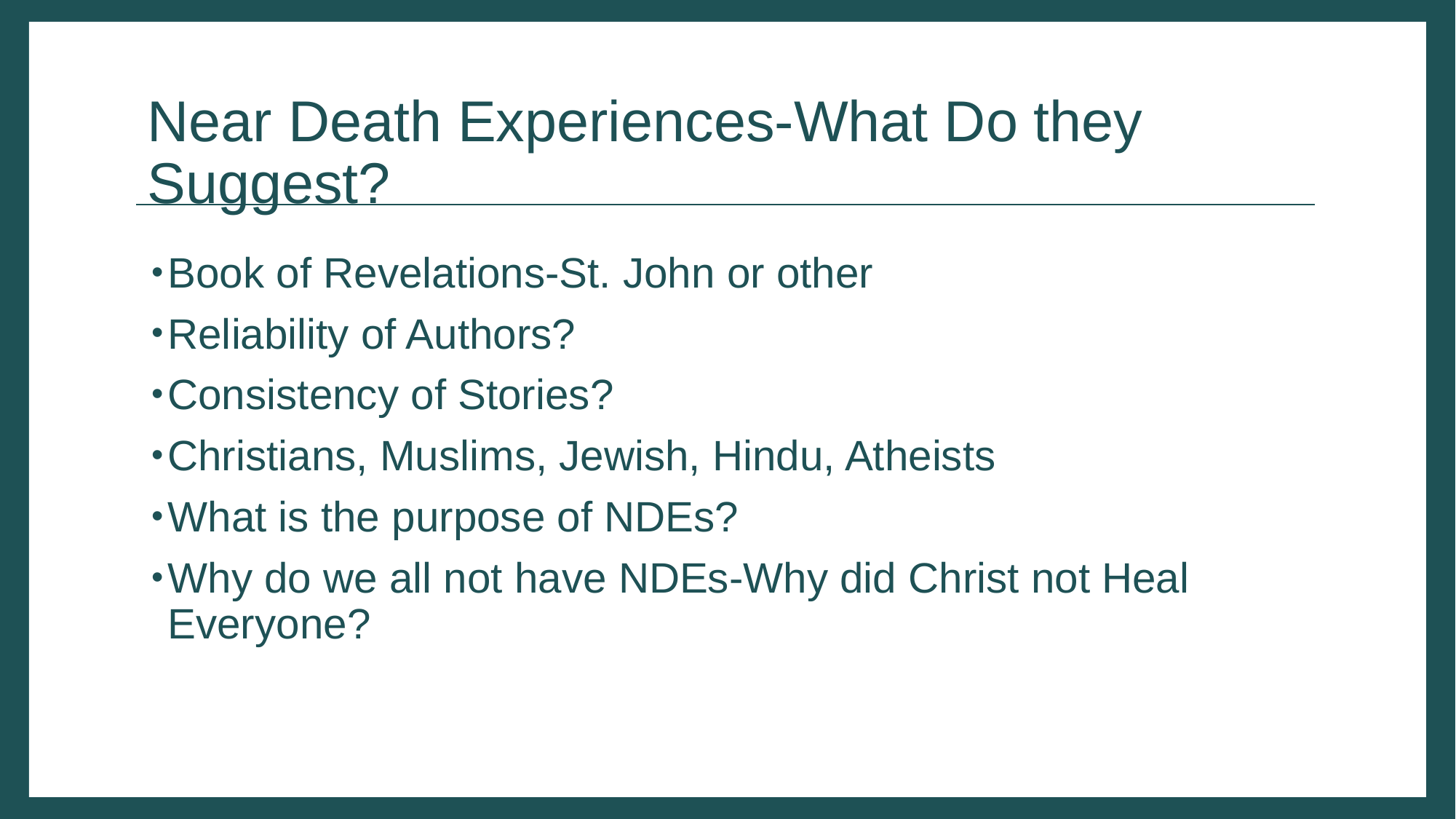

# Near Death Experiences-What Do they Suggest?
Book of Revelations-St. John or other
Reliability of Authors?
Consistency of Stories?
Christians, Muslims, Jewish, Hindu, Atheists
What is the purpose of NDEs?
Why do we all not have NDEs-Why did Christ not Heal Everyone?